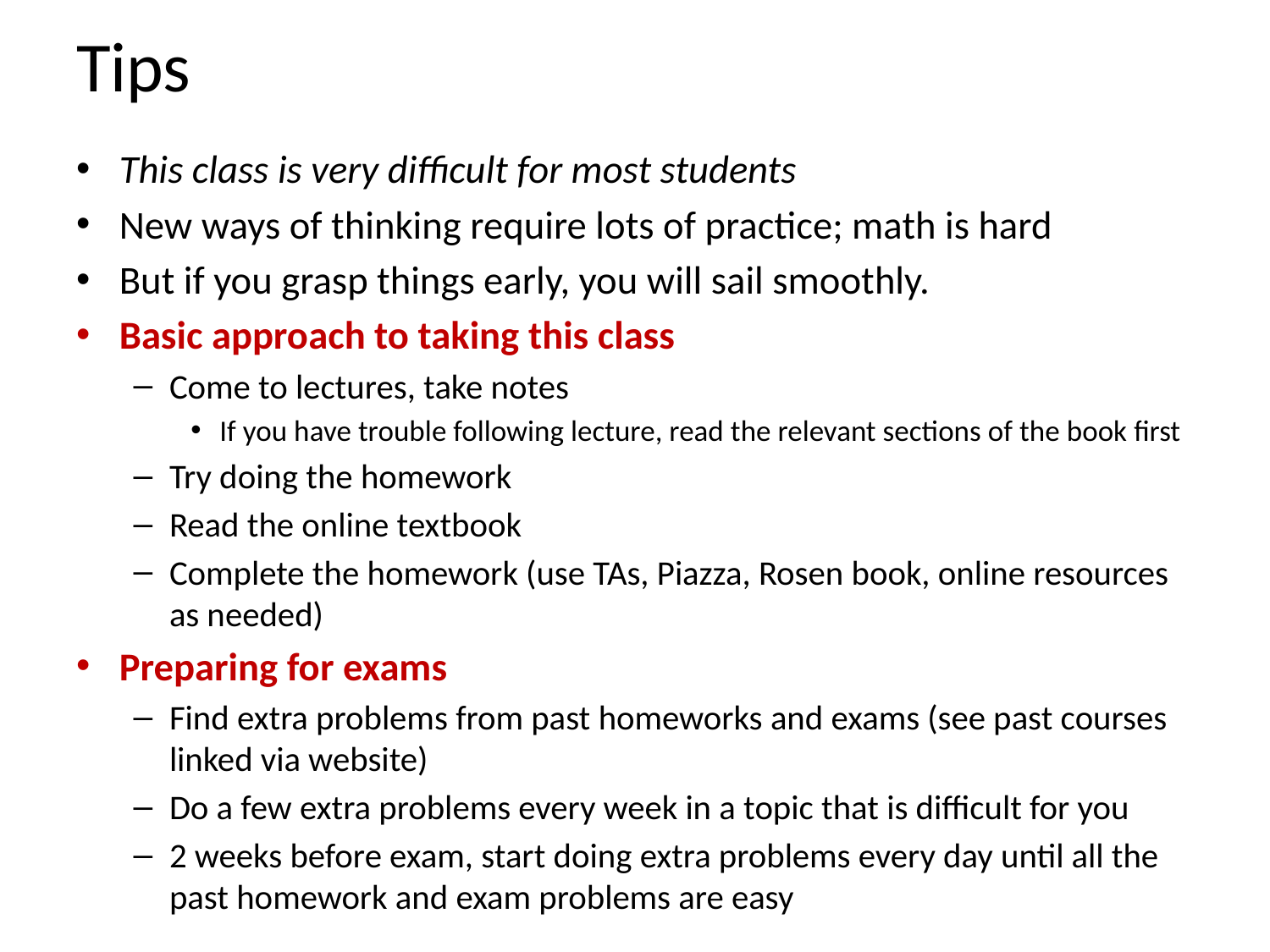

# Tips
This class is very difficult for most students
New ways of thinking require lots of practice; math is hard
But if you grasp things early, you will sail smoothly.
Basic approach to taking this class
Come to lectures, take notes
If you have trouble following lecture, read the relevant sections of the book first
Try doing the homework
Read the online textbook
Complete the homework (use TAs, Piazza, Rosen book, online resources as needed)
Preparing for exams
Find extra problems from past homeworks and exams (see past courses linked via website)
Do a few extra problems every week in a topic that is difficult for you
2 weeks before exam, start doing extra problems every day until all the past homework and exam problems are easy